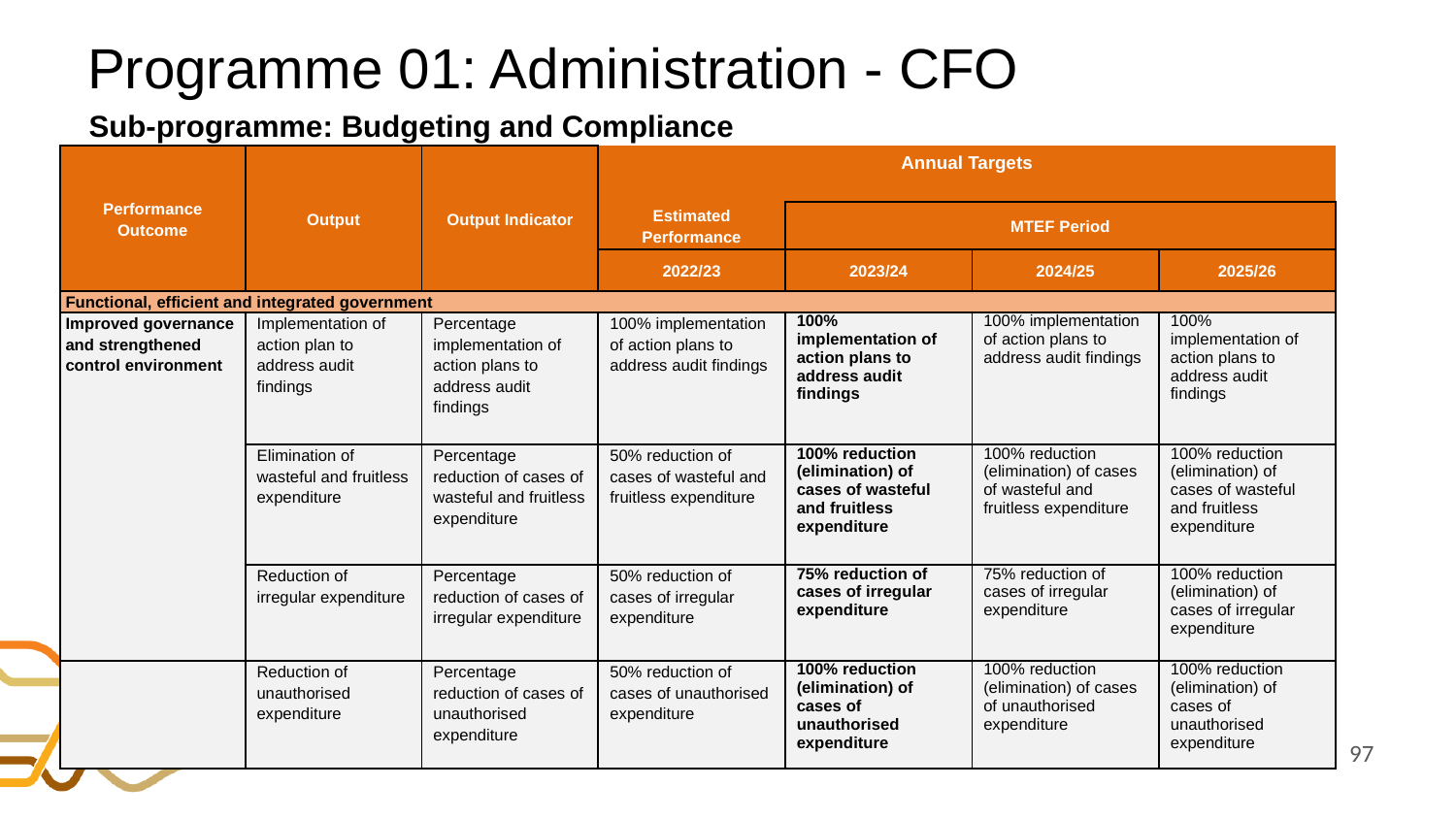

# Programme 01: Administration - CFO
Sub-programme: Budgeting and Compliance

| Performance Outcome | Output | Output Indicator | Annual Targets |  |  |  |
| --- | --- | --- | --- | --- | --- | --- |
|  |  |  | Estimated Performance | MTEF Period |  |  |
|  |  |  | 2022/23 | 2023/24 | 2024/25 | 2025/26 |
| Functional, efficient and integrated government |  |  |  |  |  |  |
| Improved governance and strengthened control environment | Implementation of action plan to address audit findings | Percentage implementation of action plans to address audit findings | 100% implementation of action plans to address audit findings | 100% implementation of action plans to address audit findings | 100% implementation of action plans to address audit findings | 100% implementation of action plans to address audit findings |
|  | Elimination of wasteful and fruitless expenditure | Percentage reduction of cases of wasteful and fruitless expenditure | 50% reduction of cases of wasteful and fruitless expenditure | 100% reduction (elimination) of cases of wasteful and fruitless expenditure | 100% reduction (elimination) of cases of wasteful and fruitless expenditure | 100% reduction (elimination) of cases of wasteful and fruitless expenditure |
|  | Reduction of irregular expenditure | Percentage reduction of cases of irregular expenditure | 50% reduction of cases of irregular expenditure | 75% reduction of cases of irregular expenditure | 75% reduction of cases of irregular expenditure | 100% reduction (elimination) of cases of irregular expenditure |
|  | Reduction of unauthorised expenditure | Percentage reduction of cases of unauthorised expenditure | 50% reduction of cases of unauthorised expenditure | 100% reduction (elimination) of cases of unauthorised expenditure | 100% reduction (elimination) of cases of unauthorised expenditure | 100% reduction (elimination) of cases of unauthorised expenditure |
97